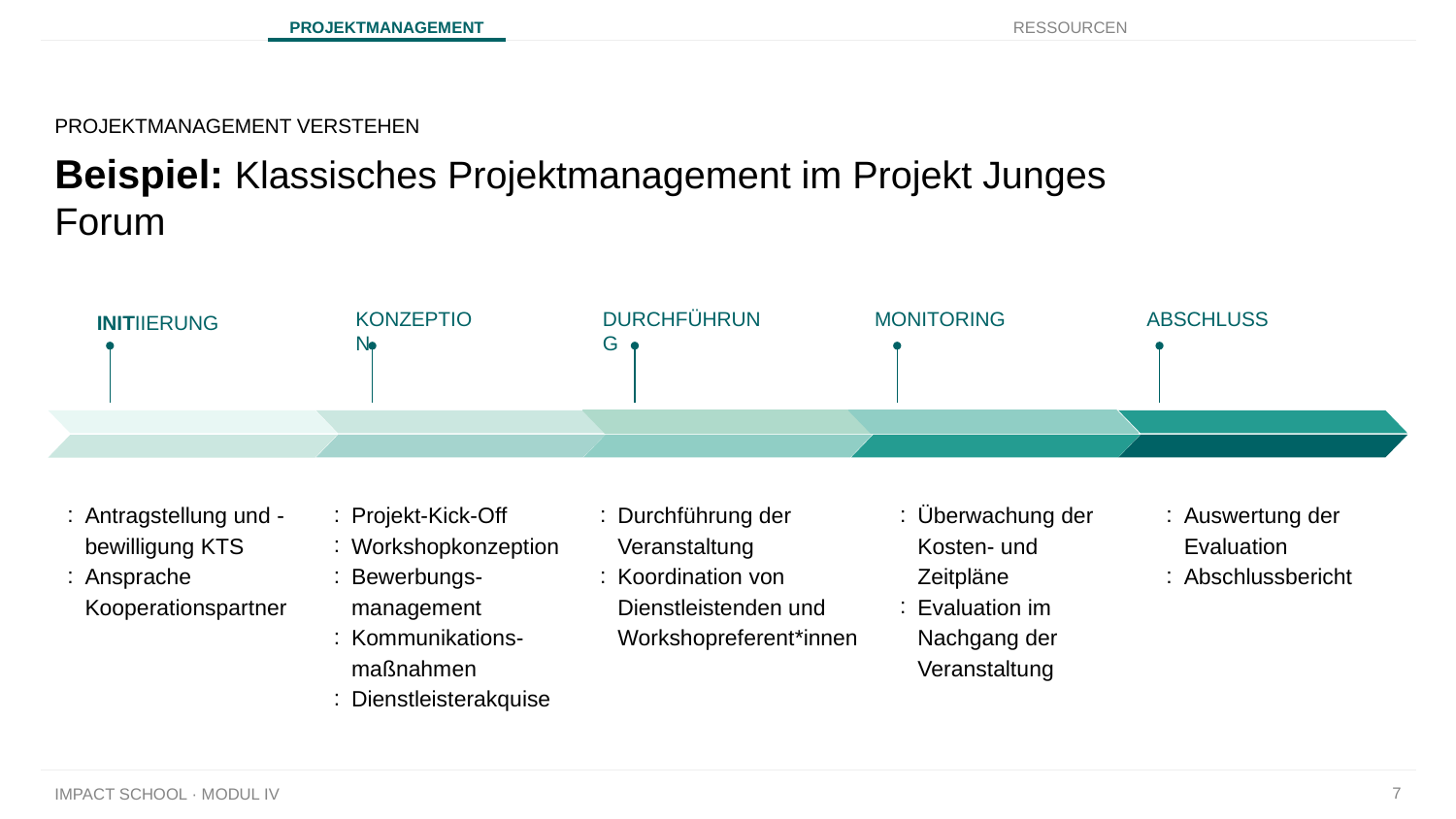

PROJEKTMANAGEMENT VERSTEHEN
# Beispiel: Klassisches Projektmanagement im Projekt Junges Forum

KONZEPTION
DURCHFÜHRUNG

MONITORING
ABSCHLUSS

INITIIERUNG

Antragstellung und -bewilligung KTS
Ansprache Kooperationspartner
Projekt-Kick-Off
Workshopkonzeption
Bewerbungs-
management
Kommunikations-
maßnahmen
Dienstleisterakquise
Durchführung der Veranstaltung
Koordination von Dienstleistenden und Workshopreferent*innen

Überwachung der Kosten- und Zeitpläne
Evaluation im Nachgang der Veranstaltung

Auswertung der Evaluation
Abschlussbericht